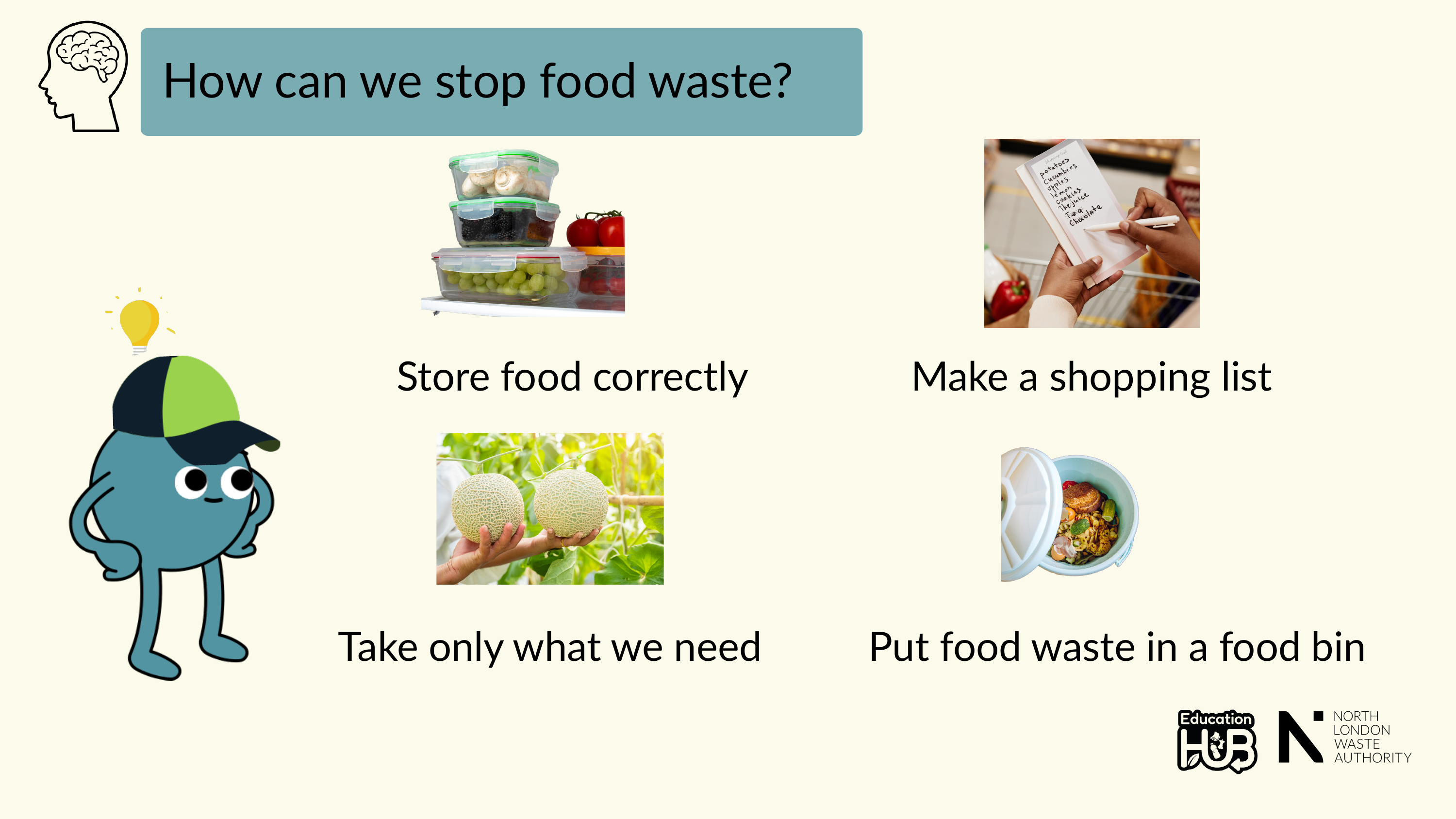

How can we stop food waste?

Store food correctly
Make a shopping list

Take only what we need
Put food waste in a food bin